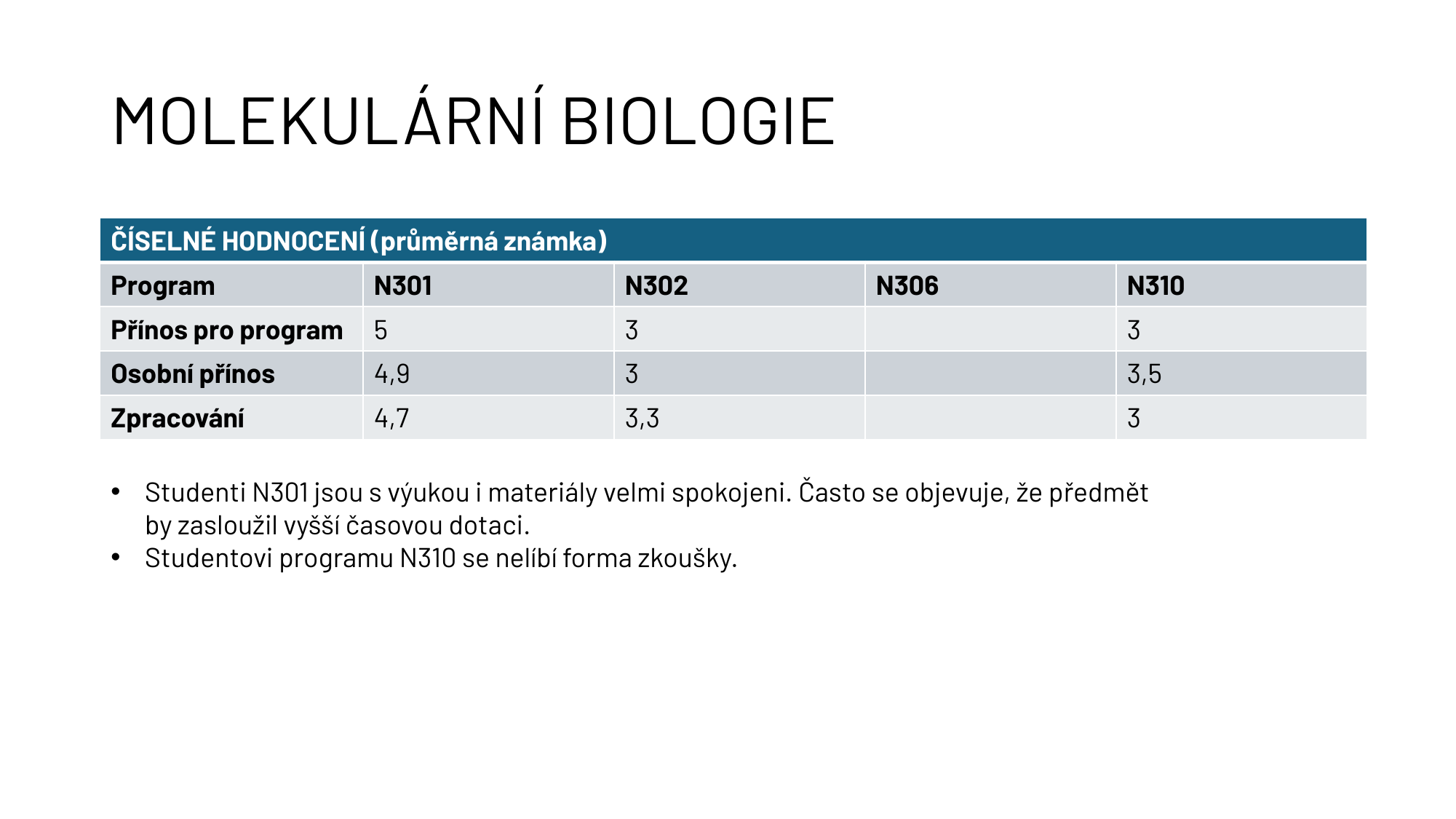

# MOLEKULÁRNÍ BIOLOGIE
| ČÍSELNÉ HODNOCENÍ (průměrná známka) |  |  |  |  |
| --- | --- | --- | --- | --- |
| Program | N301 | N302 | N306 | N310 |
| Přínos pro program | 5 | 3 |  | 3 |
| Osobní přínos | 4,9 | 3 |  | 3,5 |
| Zpracování | 4,7 | 3,3 |  | 3 |
Studenti N301 jsou s výukou i materiály velmi spokojeni. Často se objevuje, že předmět by zasloužil vyšší časovou dotaci.
Studentovi programu N310 se nelíbí forma zkoušky.